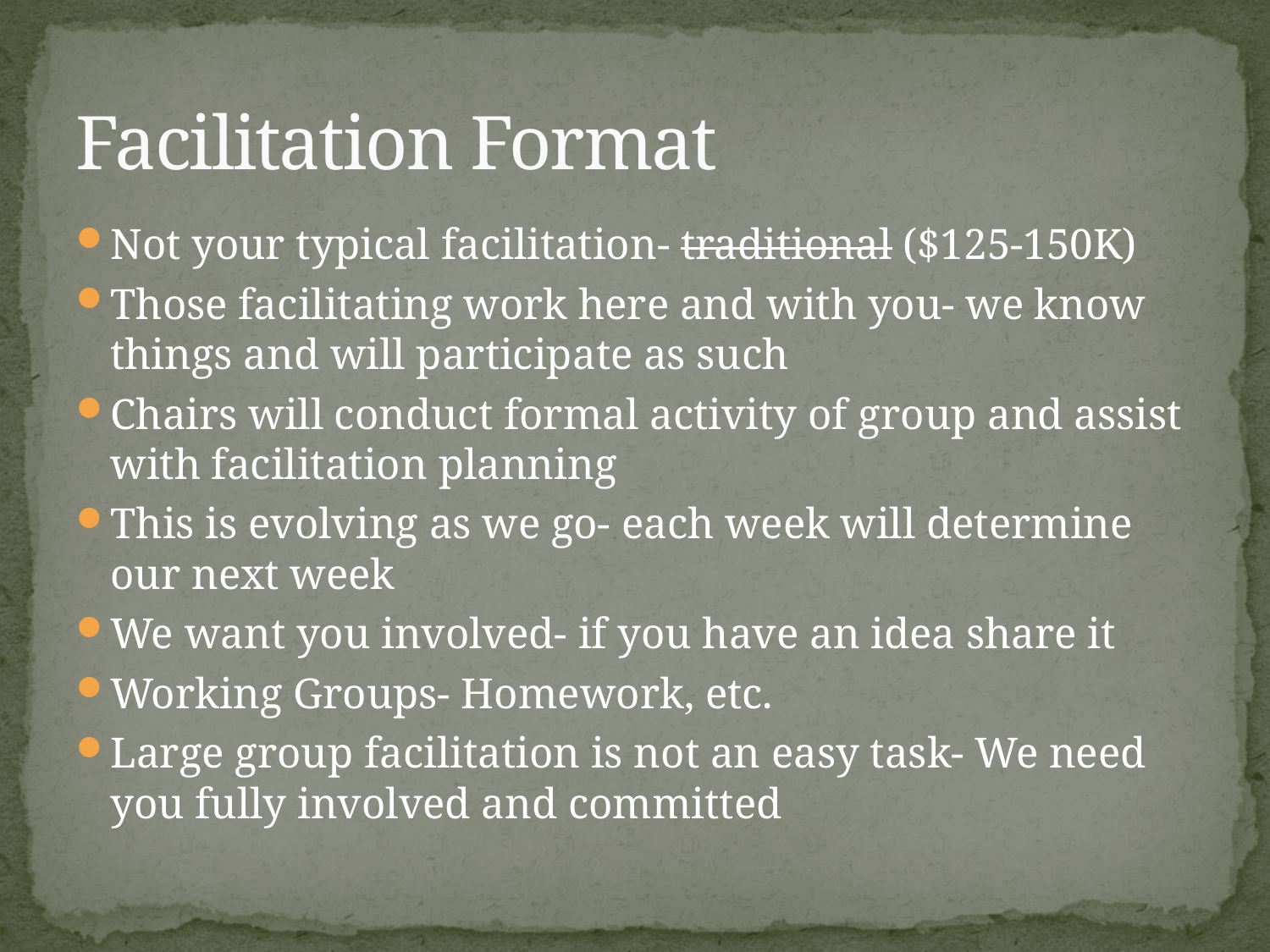

# Facilitation Format
Not your typical facilitation- traditional ($125-150K)
Those facilitating work here and with you- we know things and will participate as such
Chairs will conduct formal activity of group and assist with facilitation planning
This is evolving as we go- each week will determine our next week
We want you involved- if you have an idea share it
Working Groups- Homework, etc.
Large group facilitation is not an easy task- We need you fully involved and committed